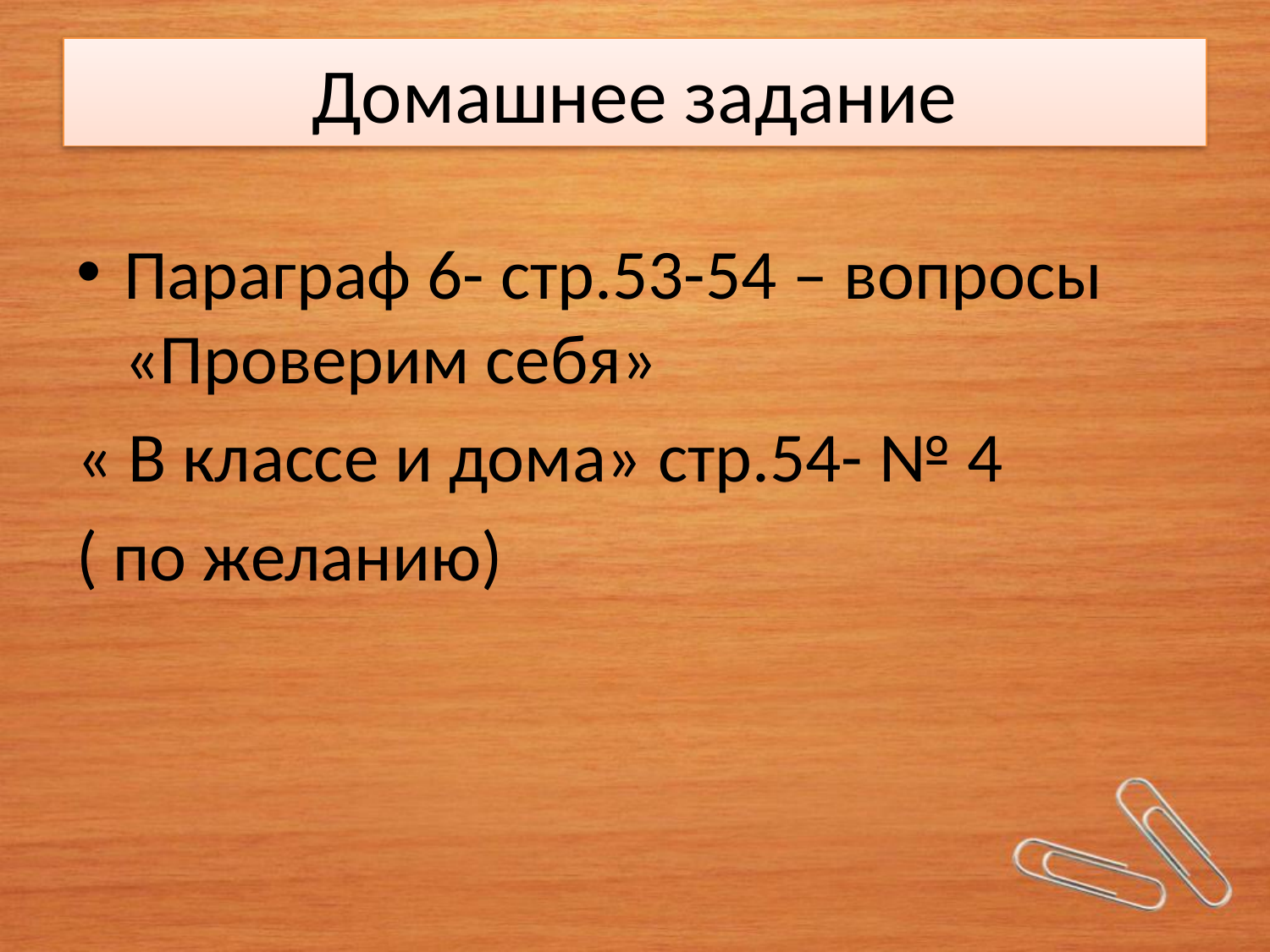

# Домашнее задание
Параграф 6- стр.53-54 – вопросы «Проверим себя»
« В классе и дома» стр.54- № 4
( по желанию)